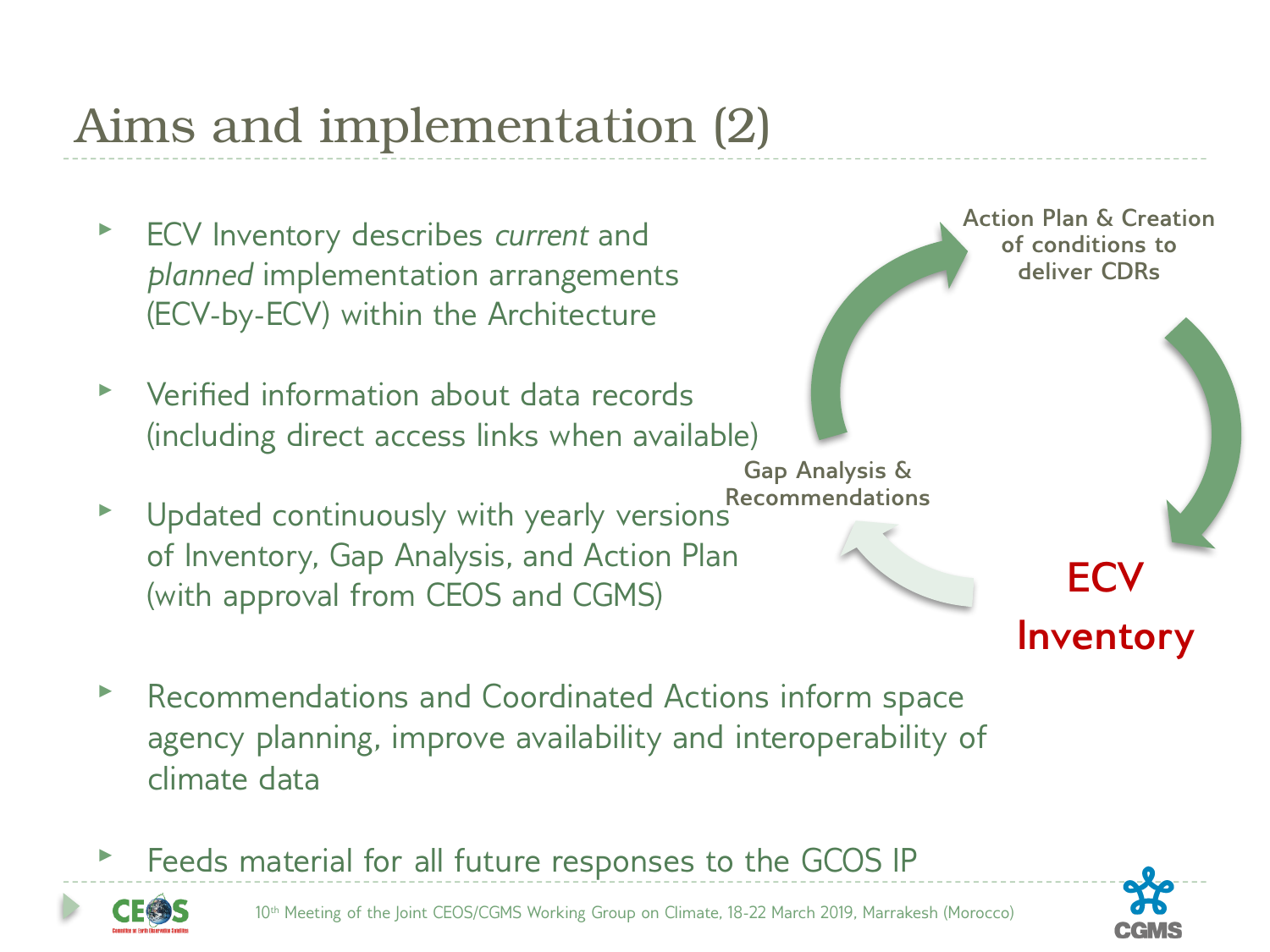

# Aims and implementation (2)
Action Plan & Creation of conditions to deliver CDRs
ECV Inventory
Gap Analysis & Recommendations
ECV Inventory describes current and planned implementation arrangements (ECV-by-ECV) within the Architecture

Verified information about data records (including direct access links when available)

Updated continuously with yearly versions of Inventory, Gap Analysis, and Action Plan (with approval from CEOS and CGMS)

Recommendations and Coordinated Actions inform space agency planning, improve availability and interoperability of climate data

Feeds material for all future responses to the GCOS IP
10th Meeting of the Joint CEOS/CGMS Working Group on Climate, 18-22 March 2019, Marrakesh (Morocco)